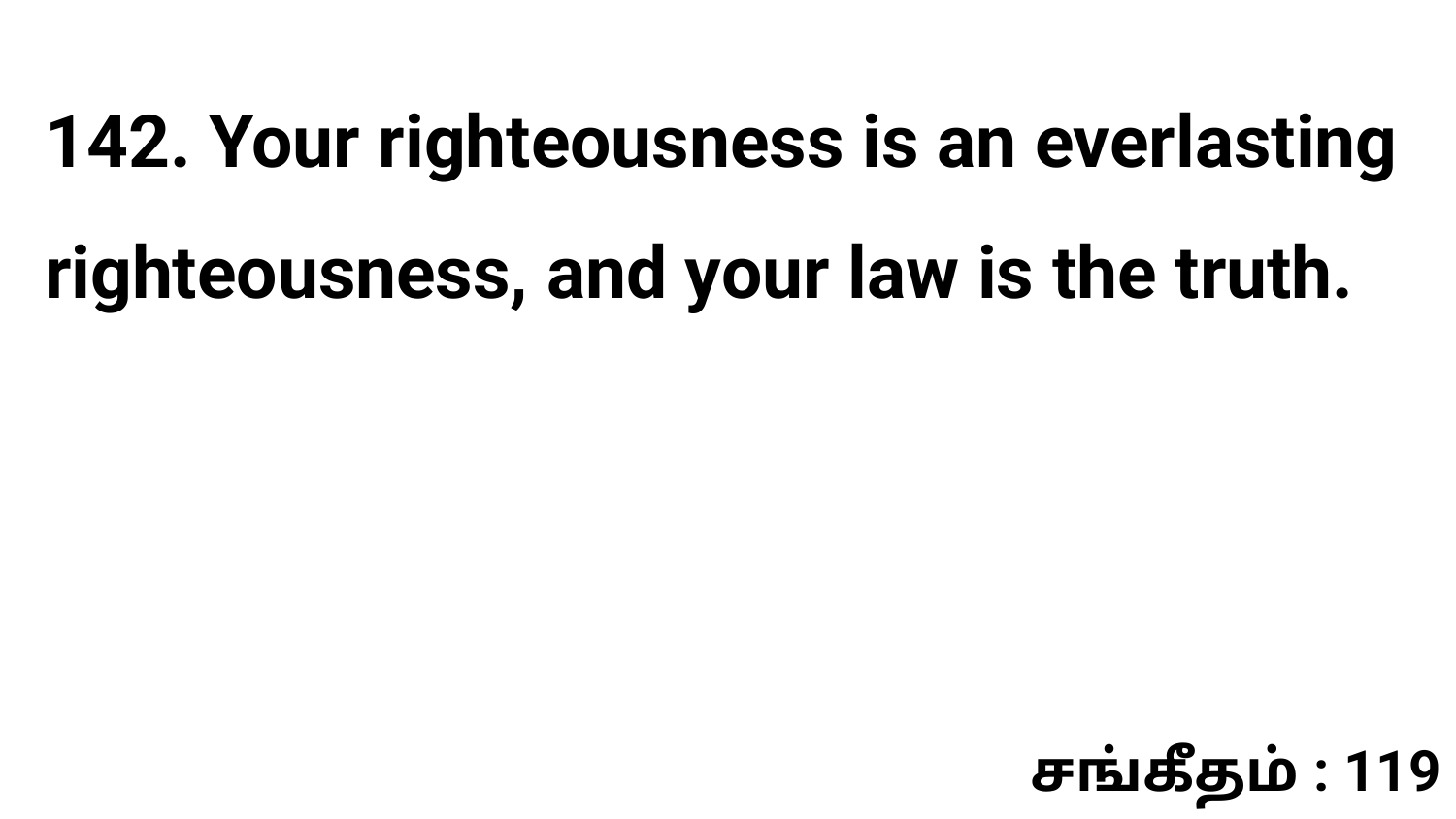

142. Your righteousness is an everlasting righteousness, and your law is the truth.
சங்கீதம் : 119